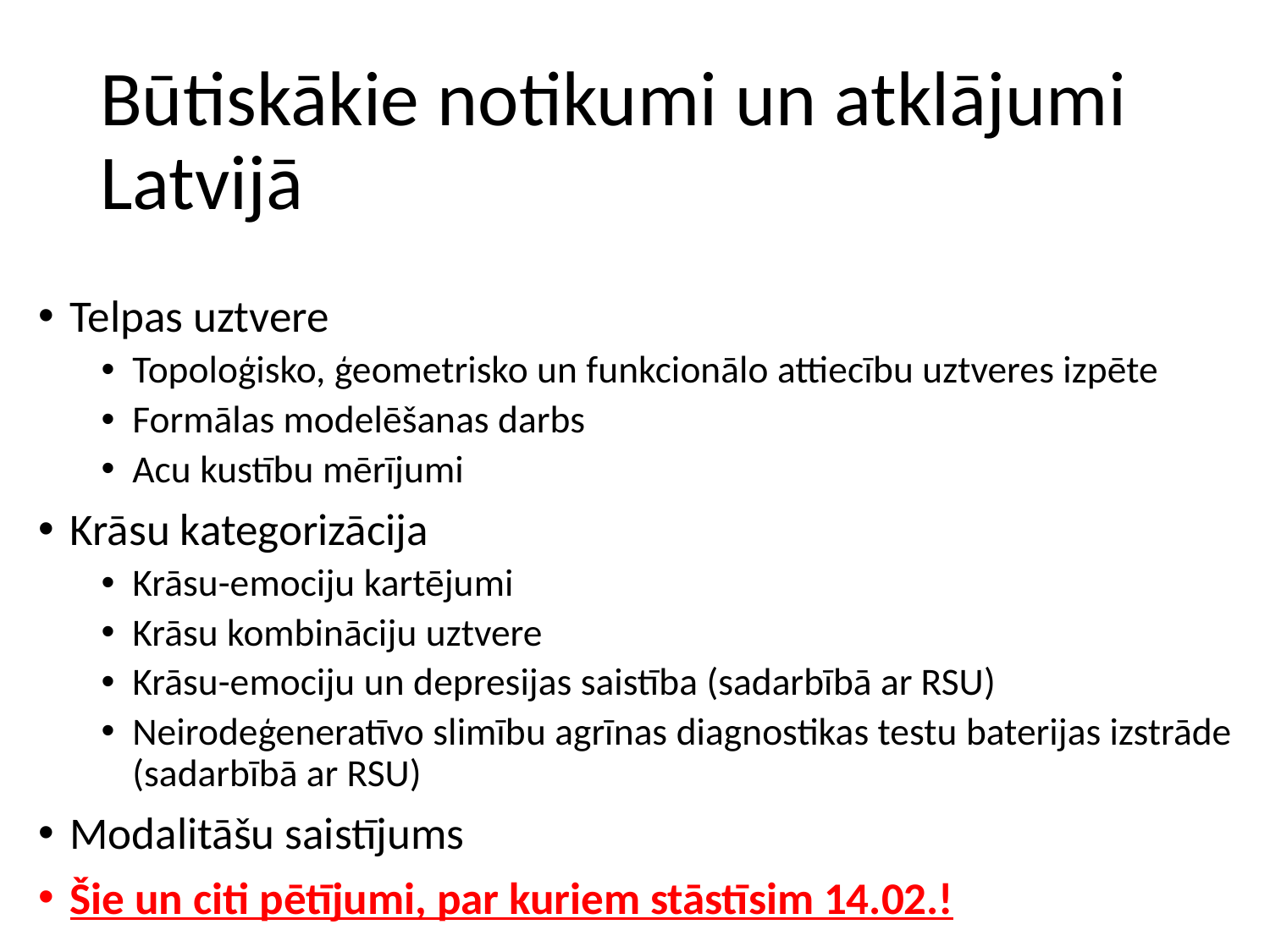

# Būtiskākie notikumi un atklājumi Latvijā
Telpas uztvere
Topoloģisko, ģeometrisko un funkcionālo attiecību uztveres izpēte
Formālas modelēšanas darbs
Acu kustību mērījumi
Krāsu kategorizācija
Krāsu-emociju kartējumi
Krāsu kombināciju uztvere
Krāsu-emociju un depresijas saistība (sadarbībā ar RSU)
Neirodeģeneratīvo slimību agrīnas diagnostikas testu baterijas izstrāde (sadarbībā ar RSU)
Modalitāšu saistījums
Šie un citi pētījumi, par kuriem stāstīsim 14.02.!